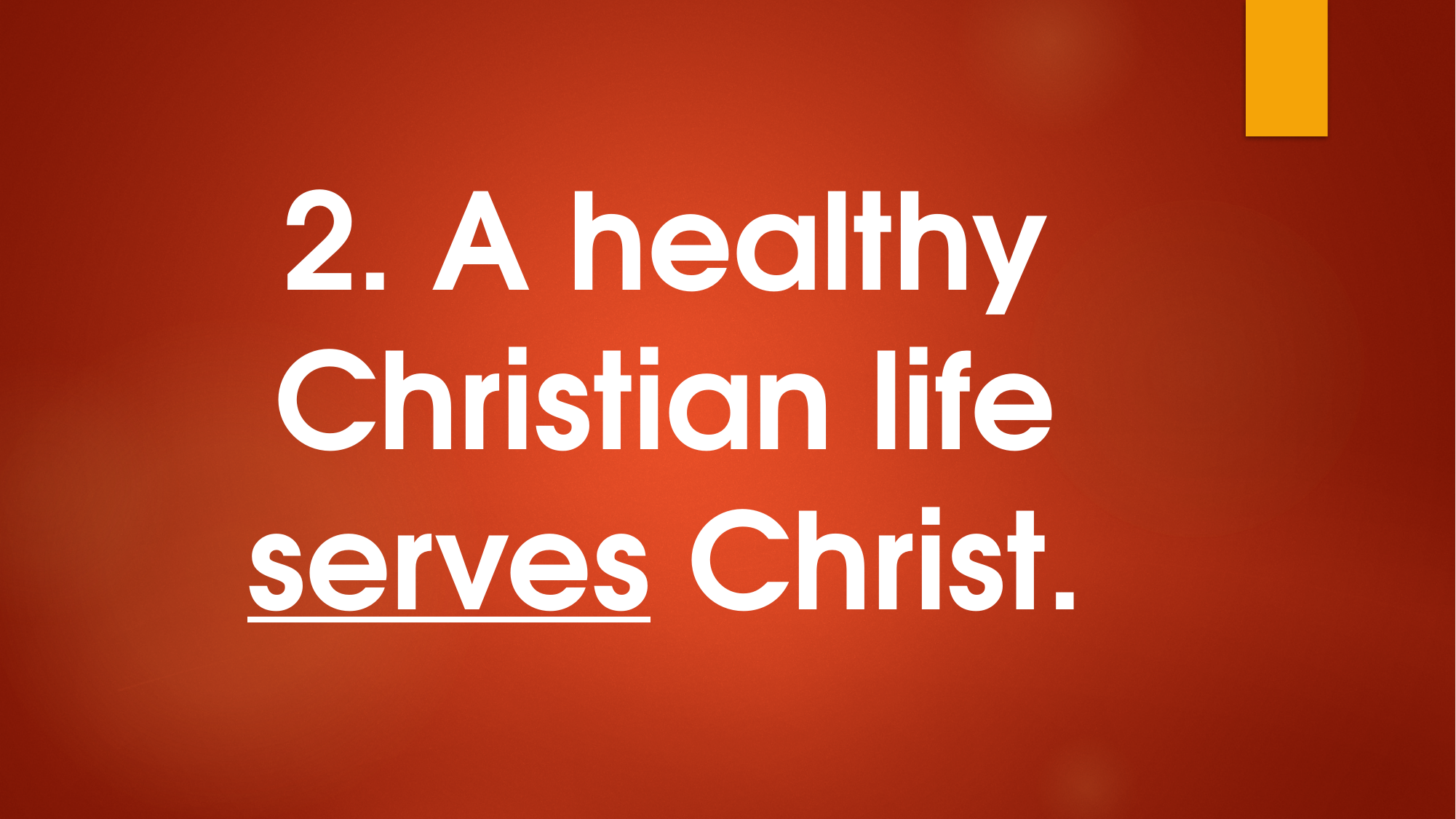

#
2. A healthy Christian life serves Christ.